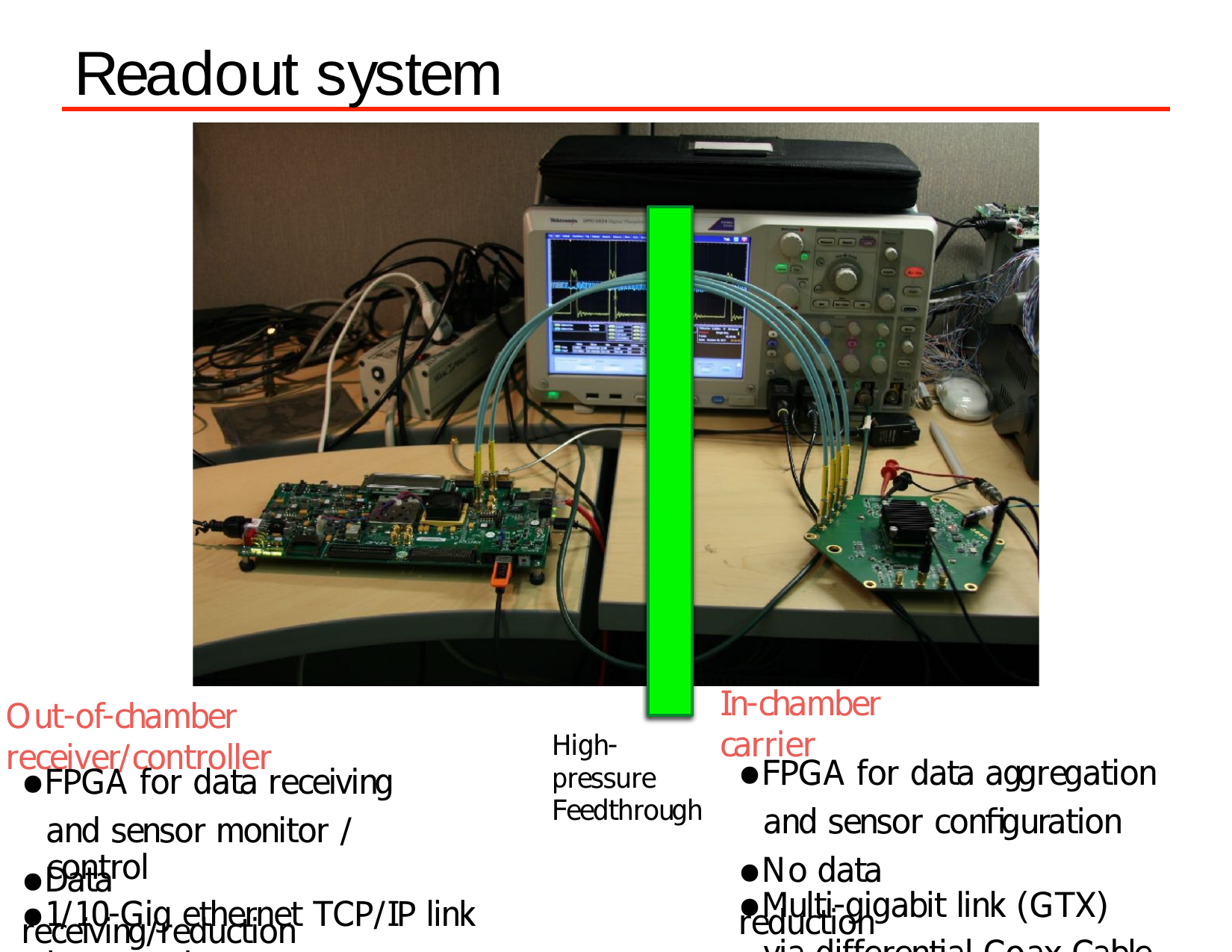

# Readout system

In-chamber carrier
Out-of-chamber receiver/controller
•FPGA for data aggregation and sensor configuration
•FPGA for data receiving and sensor monitor / control
High-pressure Feedthrough
•No data reduction
•Data receiving/reduction
•Multi-gigabit link (GTX) via differential Coax Cable pairs
•1/10-Gig ethernet TCP/IP link to computer